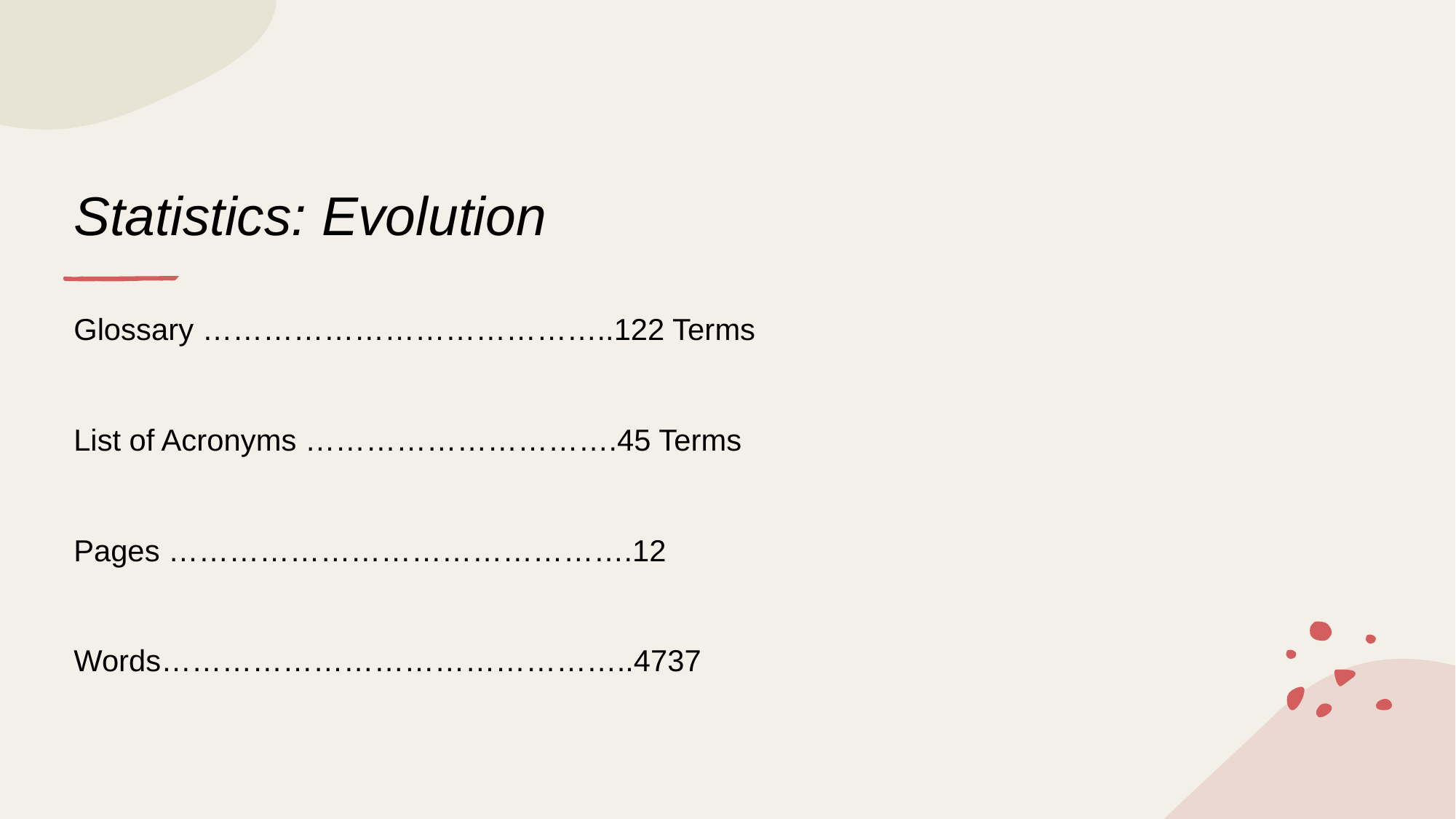

# Statistics: Evolution
Glossary …………………………………..122 Terms

List of Acronyms ………………………….45 Terms

Pages ……………………………………….12

Words………………………………………..4737